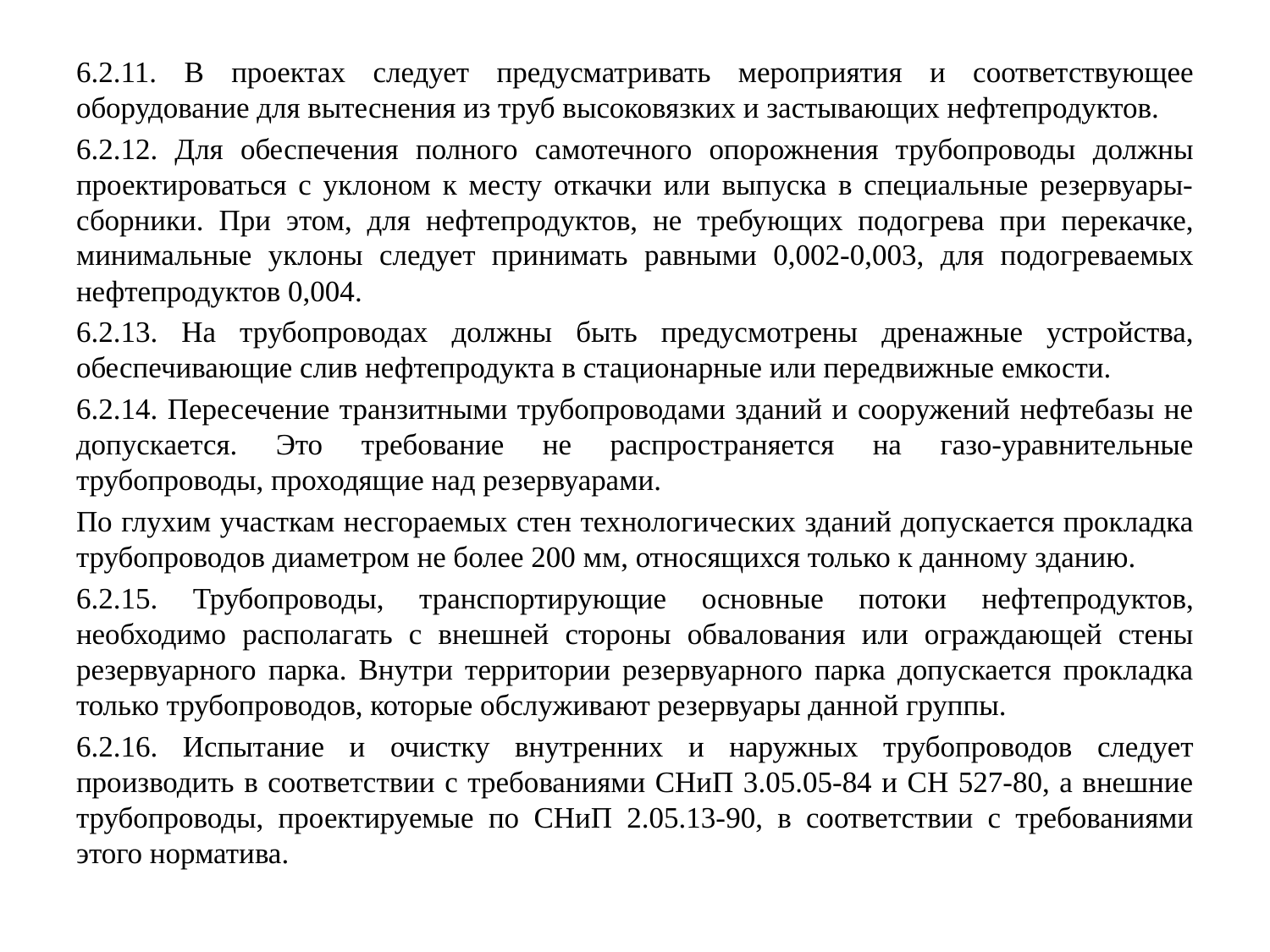

6.2.11. В проектах следует предусматривать мероприятия и соответствующее оборудование для вытеснения из труб высоковязких и застывающих нефтепродуктов.
6.2.12. Для обеспечения полного самотечного опорожнения трубопроводы должны проектироваться с уклоном к месту откачки или выпуска в специальные резервуары-сборники. При этом, для нефтепродуктов, не требующих подогрева при перекачке, минимальные уклоны следует принимать равными 0,002-0,003, для подогреваемых нефтепродуктов 0,004.
6.2.13. На трубопроводах должны быть предусмотрены дренажные устройства, обеспечивающие слив нефтепродукта в стационарные или передвижные емкости.
6.2.14. Пересечение транзитными трубопроводами зданий и сооружений нефтебазы не допускается. Это требование не распространяется на газо-уравнительные трубопроводы, проходящие над резервуарами.
По глухим участкам несгораемых стен технологических зданий допускается прокладка трубопроводов диаметром не более 200 мм, относящихся только к данному зданию.
6.2.15. Трубопроводы, транспортирующие основные потоки нефтепродуктов, необходимо располагать с внешней стороны обвалования или ограждающей стены резервуарного парка. Внутри территории резервуарного парка допускается прокладка только трубопроводов, которые обслуживают резервуары данной группы.
6.2.16. Испытание и очистку внутренних и наружных трубопроводов следует производить в соответствии с требованиями СНиП 3.05.05-84 и СН 527-80, а внешние трубопроводы, проектируемые по СНиП 2.05.13-90, в соответствии с требованиями этого норматива.